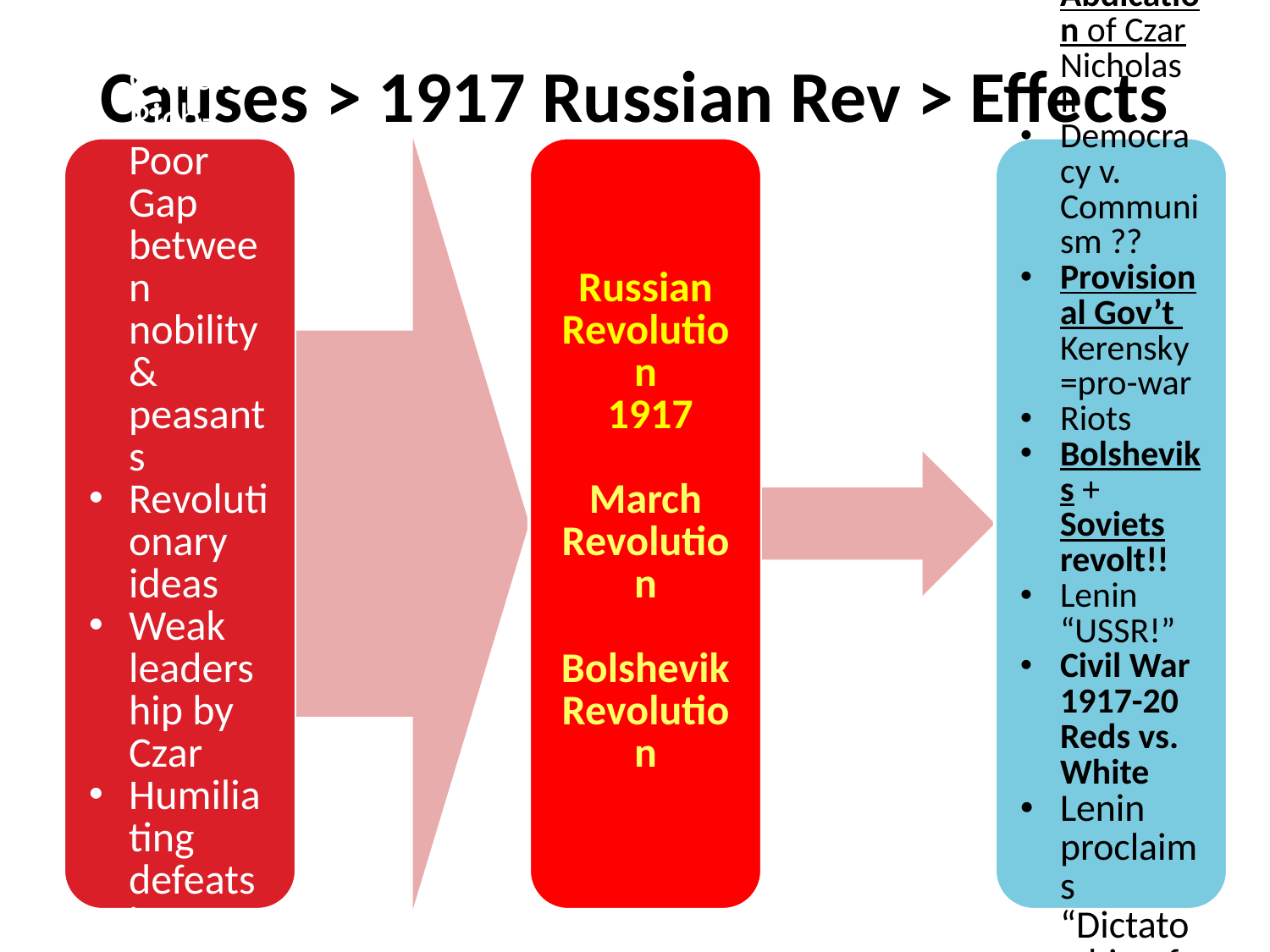

# Causes > 1917 Russian Rev > Effects
Causes
Revolutionary ideas
Russian Revolution
 1917
March Revolution
Bolshevik Revolution
Effects
Abdication of Czar Nicholas II
Weak leadership by Czar
Rich-Poor Gap between nobility & peasants
Provisional Gov’t  Kerensky=pro-war
Democracy v. Communism ??
Civil War 1917-20  Reds vs. White
Lenin “USSR!”
Bolsheviks + Soviets revolt!!
Riots